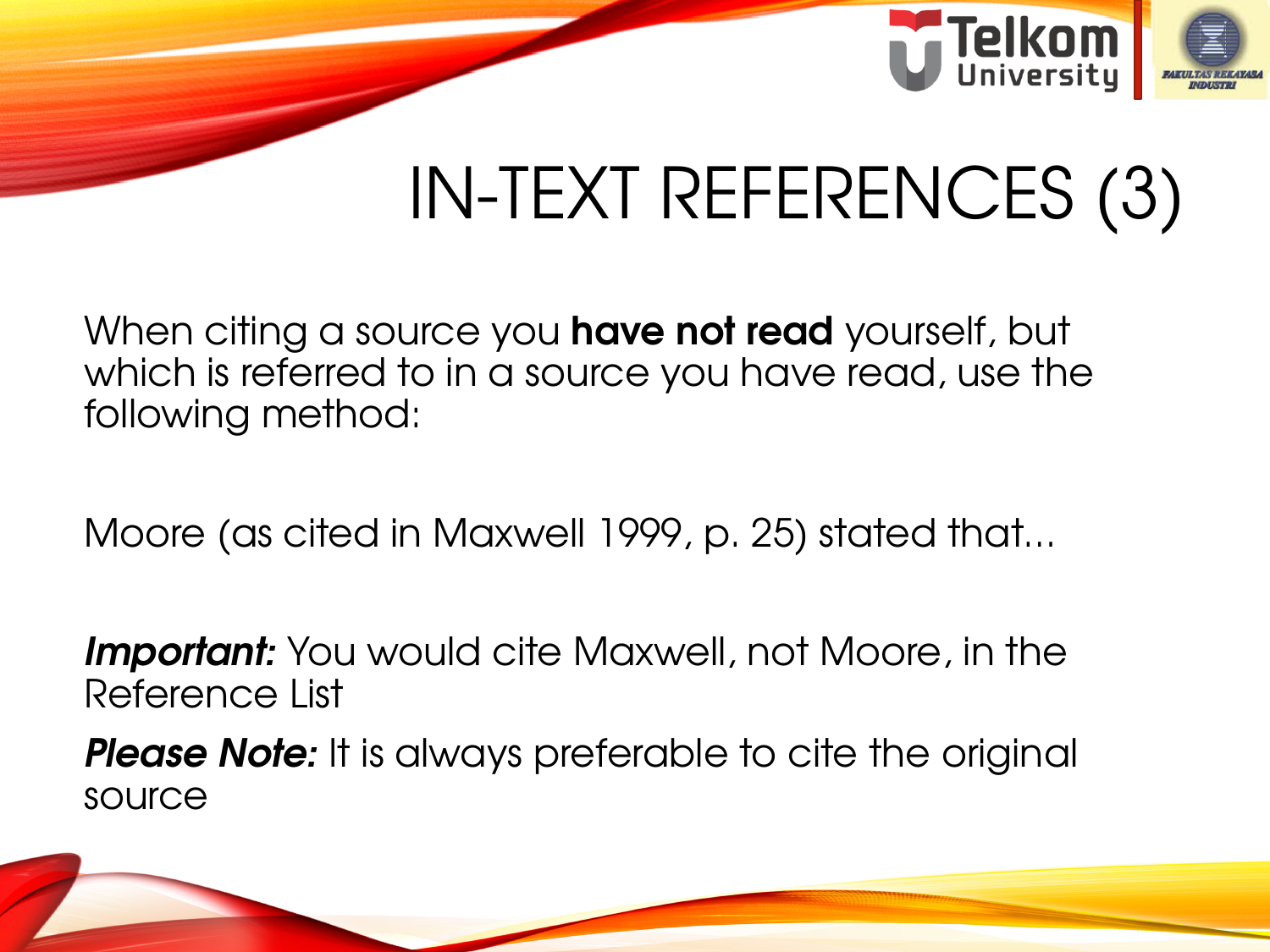

# IN-TEXT REFERENCES (3)
When citing a source you have not read yourself, but which is referred to in a source you have read, use the following method:

Moore (as cited in Maxwell 1999, p. 25) stated that…

Important: You would cite Maxwell, not Moore, in the Reference List
Please Note: It is always preferable to cite the original source